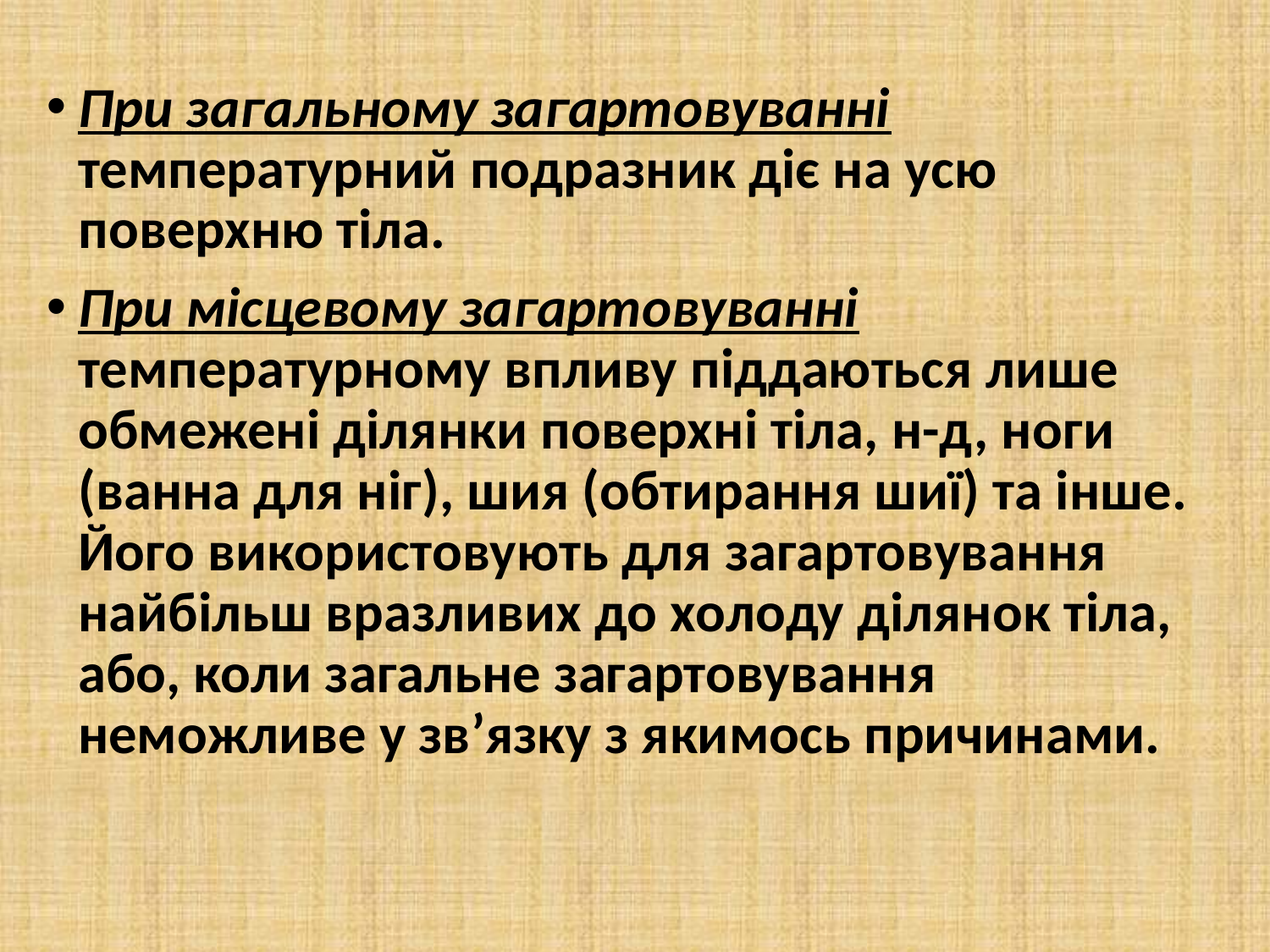

При загальному загартовуванні температурний подразник діє на усю поверхню тіла.
При місцевому загартовуванні температурному впливу піддаються лише обмежені ділянки поверхні тіла, н-д, ноги (ванна для ніг), шия (обтирання шиї) та інше. Його використовують для загартовування найбільш вразливих до холоду ділянок тіла, або, коли загальне загартовування неможливе у зв’язку з якимось причинами.